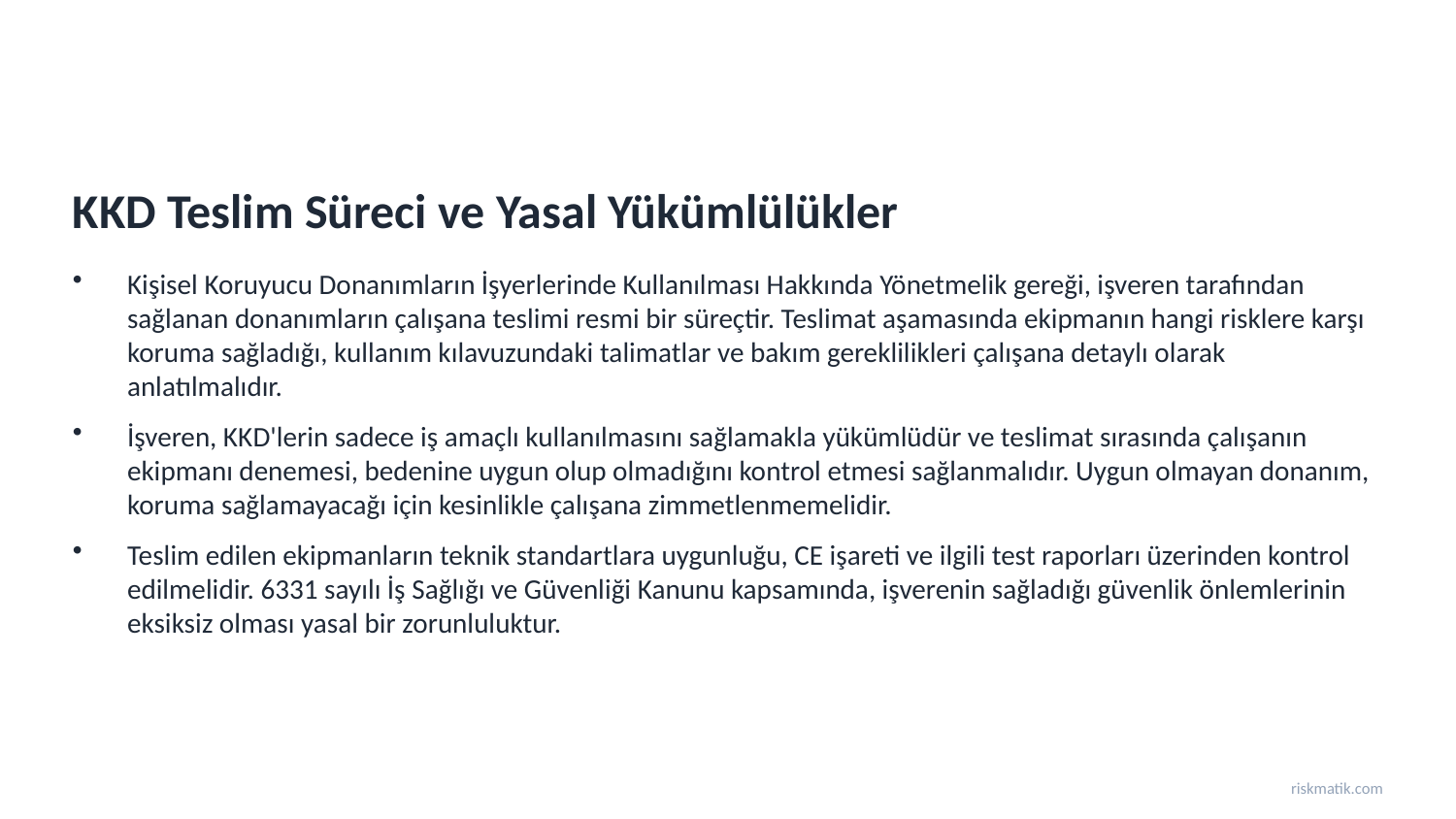

KKD Teslim Süreci ve Yasal Yükümlülükler
Kişisel Koruyucu Donanımların İşyerlerinde Kullanılması Hakkında Yönetmelik gereği, işveren tarafından sağlanan donanımların çalışana teslimi resmi bir süreçtir. Teslimat aşamasında ekipmanın hangi risklere karşı koruma sağladığı, kullanım kılavuzundaki talimatlar ve bakım gereklilikleri çalışana detaylı olarak anlatılmalıdır.
İşveren, KKD'lerin sadece iş amaçlı kullanılmasını sağlamakla yükümlüdür ve teslimat sırasında çalışanın ekipmanı denemesi, bedenine uygun olup olmadığını kontrol etmesi sağlanmalıdır. Uygun olmayan donanım, koruma sağlamayacağı için kesinlikle çalışana zimmetlenmemelidir.
Teslim edilen ekipmanların teknik standartlara uygunluğu, CE işareti ve ilgili test raporları üzerinden kontrol edilmelidir. 6331 sayılı İş Sağlığı ve Güvenliği Kanunu kapsamında, işverenin sağladığı güvenlik önlemlerinin eksiksiz olması yasal bir zorunluluktur.
riskmatik.com